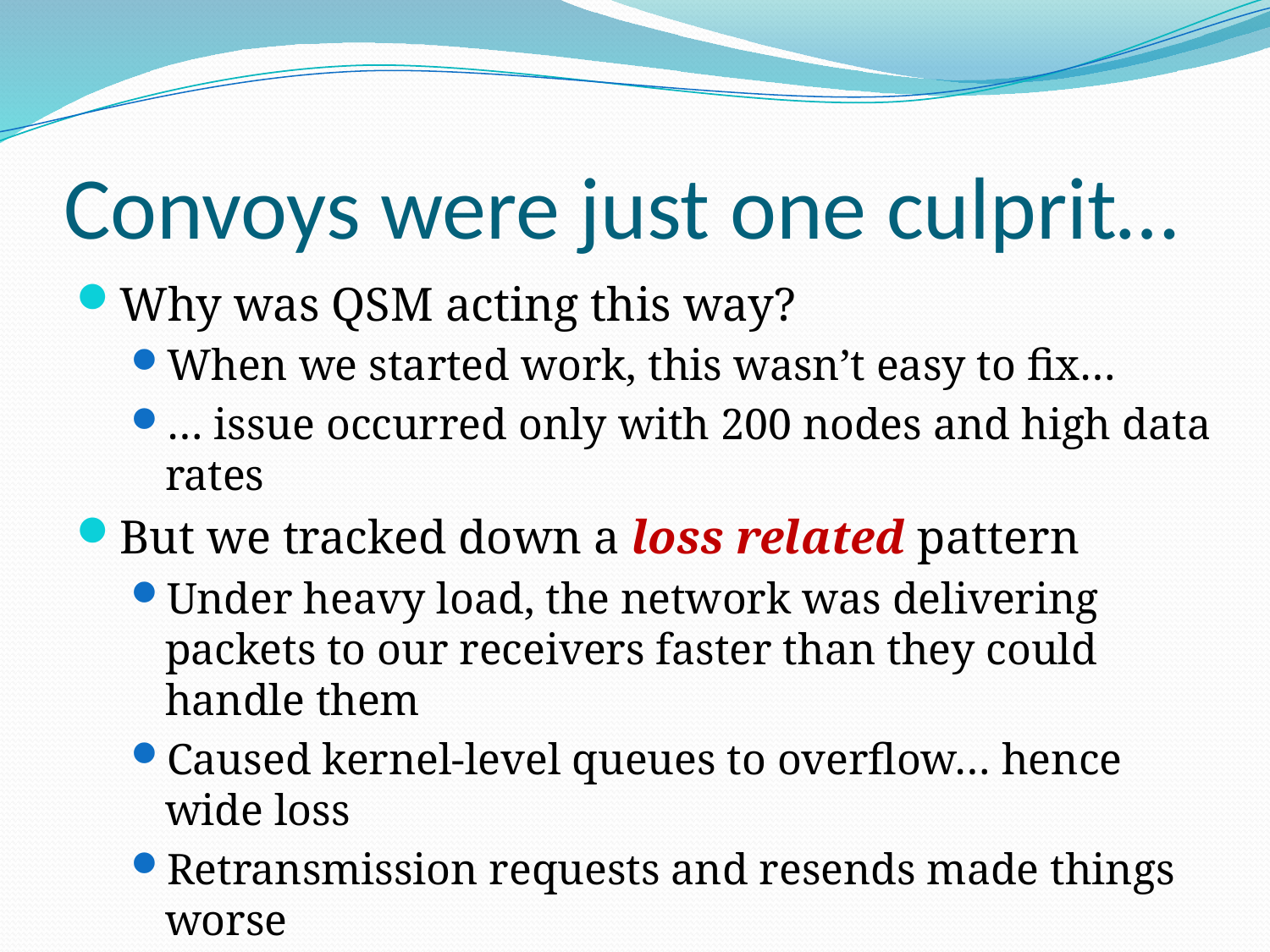

# Convoys were just one culprit…
Why was QSM acting this way?
When we started work, this wasn’t easy to fix…
… issue occurred only with 200 nodes and high data rates
But we tracked down a loss related pattern
Under heavy load, the network was delivering packets to our receivers faster than they could handle them
Caused kernel-level queues to overflow… hence wide loss
Retransmission requests and resends made things worse
So: goodput drops to zero, overhead to infinity.  Finally problem repaired and we restart… only to do it again!